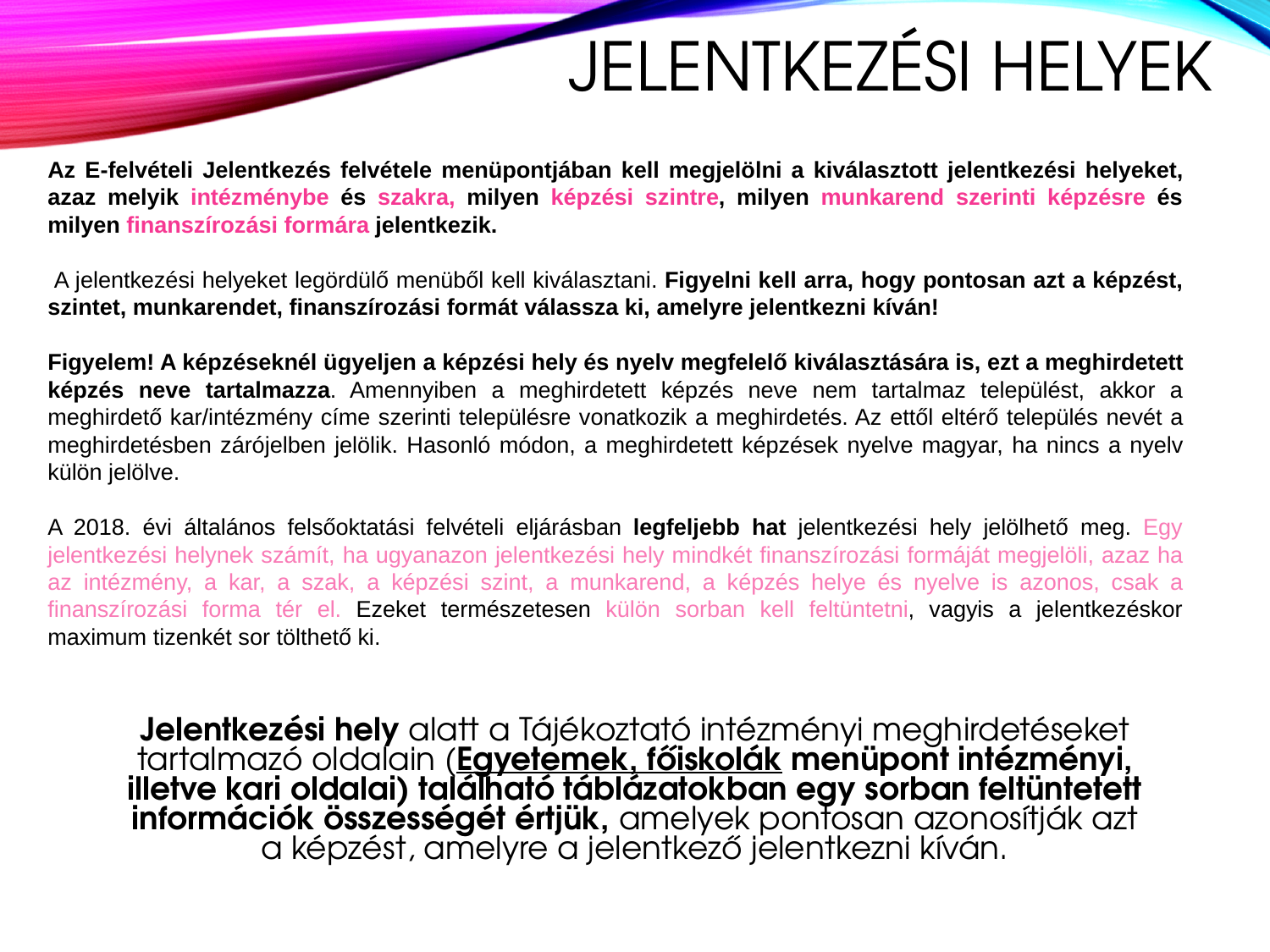

# Jelentkezési helyek
Az E-felvételi Jelentkezés felvétele menüpontjában kell megjelölni a kiválasztott jelentkezési helyeket, azaz melyik intézménybe és szakra, milyen képzési szintre, milyen munkarend szerinti képzésre és milyen finanszírozási formára jelentkezik.

 A jelentkezési helyeket legördülő menüből kell kiválasztani. Figyelni kell arra, hogy pontosan azt a képzést, szintet, munkarendet, finanszírozási formát válassza ki, amelyre jelentkezni kíván!

Figyelem! A képzéseknél ügyeljen a képzési hely és nyelv megfelelő kiválasztására is, ezt a meghirdetett képzés neve tartalmazza. Amennyiben a meghirdetett képzés neve nem tartalmaz települést, akkor a meghirdető kar/intézmény címe szerinti településre vonatkozik a meghirdetés. Az ettől eltérő település nevét a meghirdetésben zárójelben jelölik. Hasonló módon, a meghirdetett képzések nyelve magyar, ha nincs a nyelv külön jelölve.

A 2018. évi általános felsőoktatási felvételi eljárásban legfeljebb hat jelentkezési hely jelölhető meg. Egy jelentkezési helynek számít, ha ugyanazon jelentkezési hely mindkét finanszírozási formáját megjelöli, azaz ha az intézmény, a kar, a szak, a képzési szint, a munkarend, a képzés helye és nyelve is azonos, csak a finanszírozási forma tér el. Ezeket természetesen külön sorban kell feltüntetni, vagyis a jelentkezéskor maximum tizenkét sor tölthető ki.
| Jelentkezési hely alatt a Tájékoztató intézményi meghirdetéseket tartalmazó oldalain (Egyetemek, főiskolák menüpont intézményi, illetve kari oldalai) található táblázatokban egy sorban feltüntetett információk összességét értjük, amelyek pontosan azonosítják azt a képzést, amelyre a jelentkező jelentkezni kíván. |
| --- |